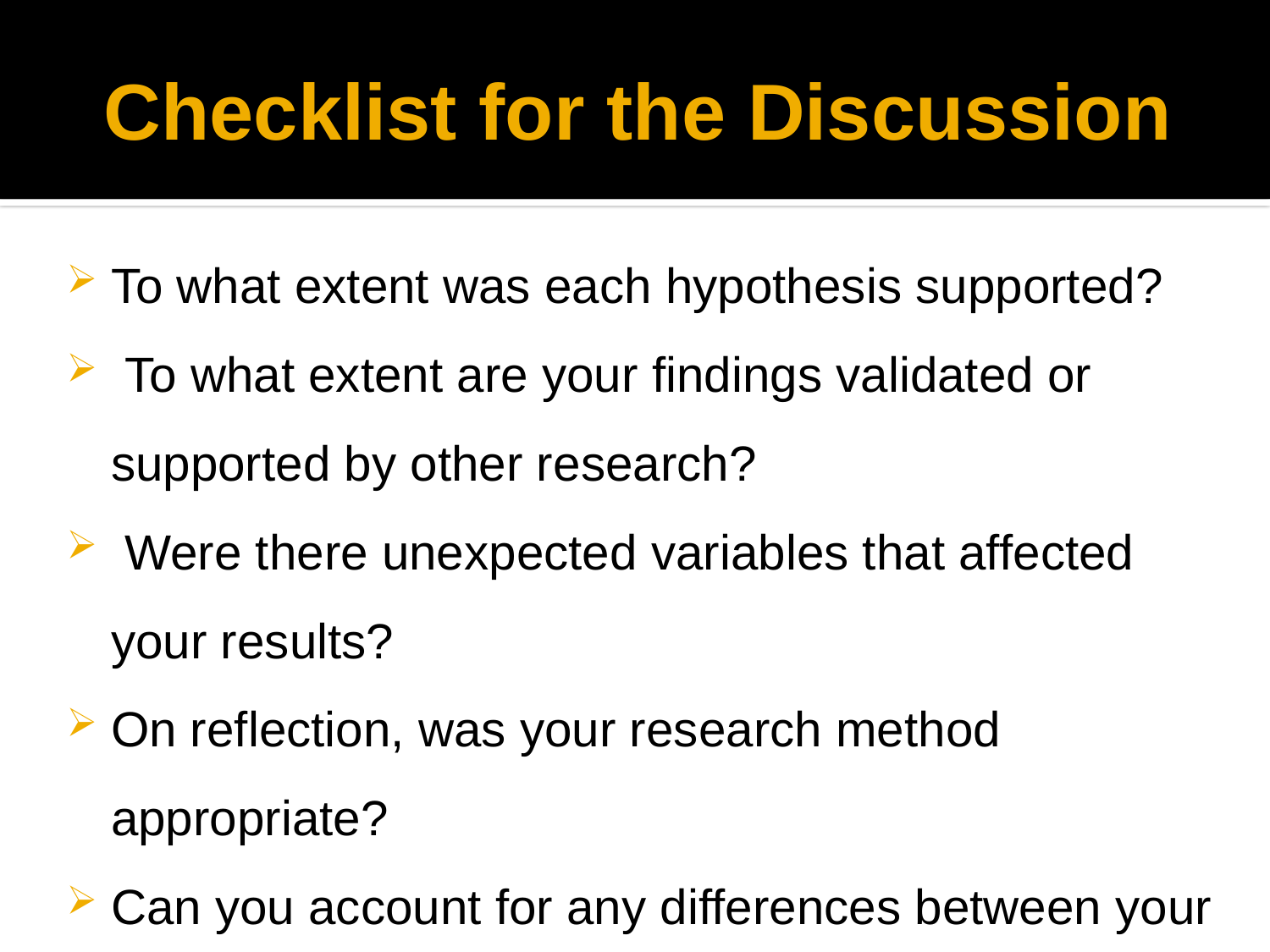

# Checklist for the Discussion
To what extent was each hypothesis supported?
 To what extent are your findings validated or supported by other research?
 Were there unexpected variables that affected your results?
On reflection, was your research method appropriate?
Can you account for any differences between your results and other studies?